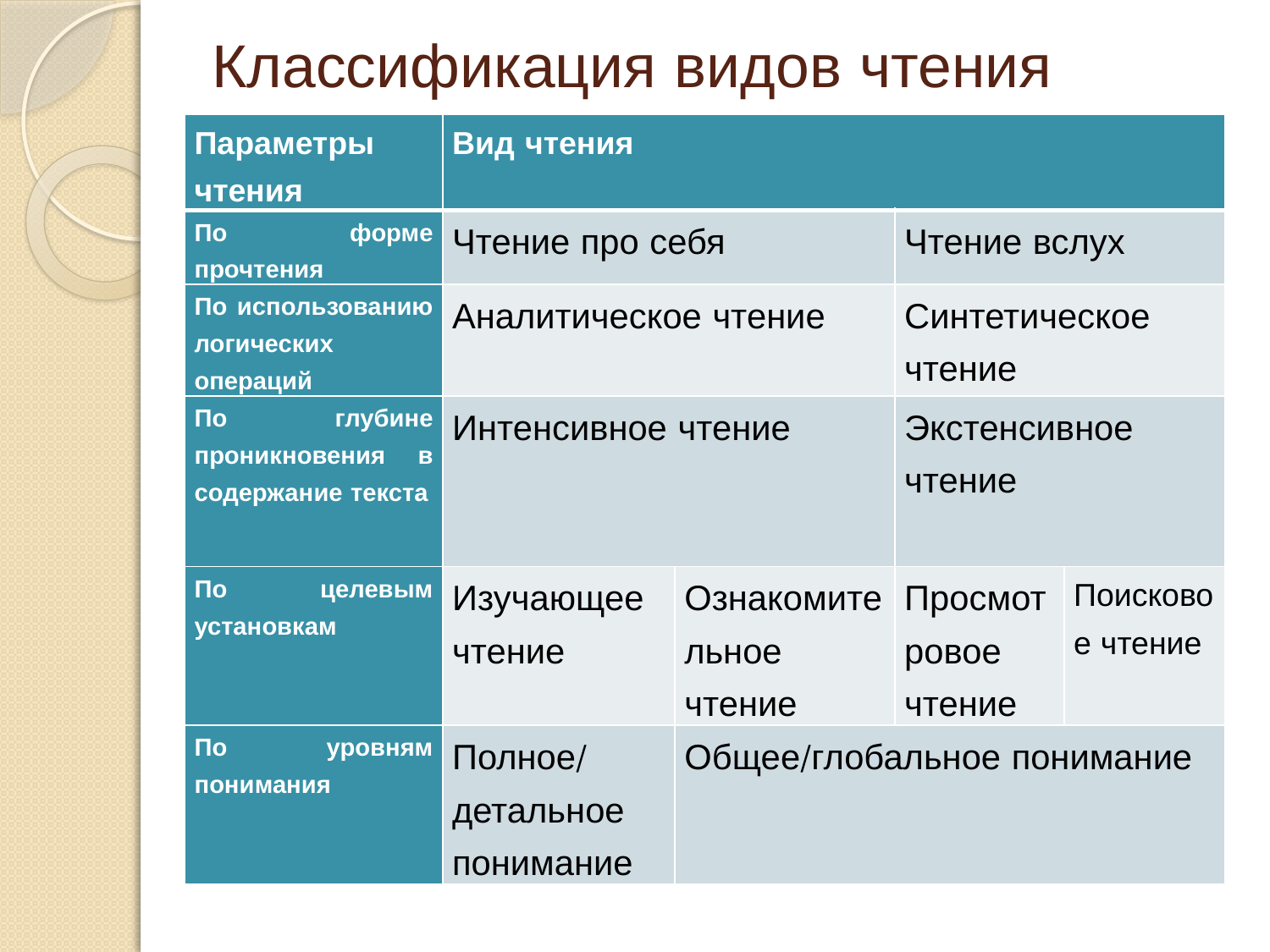

# Классификация видов чтения
| Параметры чтения | Вид чтения |  |  |  |
| --- | --- | --- | --- | --- |
| По форме прочтения | Чтение про себя |  | Чтение вслух |  |
| По использованию логических операций | Аналитическое чтение |  | Синтетическое чтение |  |
| По глубине проникновения в содержание текста | Интенсивное чтение |  | Экстенсивное чтение |  |
| По целевым установкам | Изучающее чтение | Ознакомительное чтение | Просмотровое чтение | Поисковое чтение |
| По уровням понимания | Полное/детальное понимание | Общее/глобальное понимание |  |  |